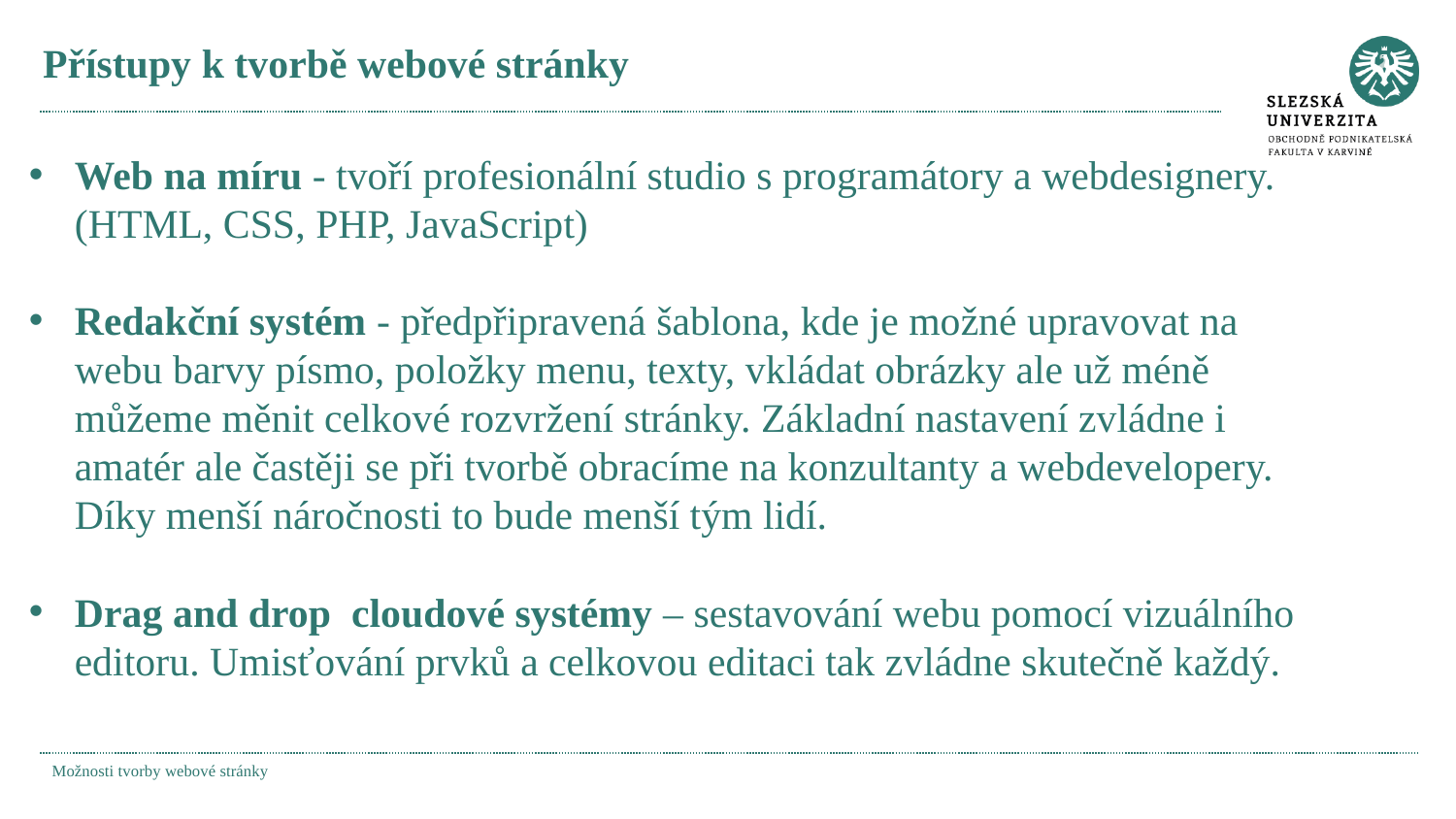

# Přístupy k tvorbě webové stránky
Web na míru - tvoří profesionální studio s programátory a webdesignery. (HTML, CSS, PHP, JavaScript)
Redakční systém - předpřipravená šablona, kde je možné upravovat na webu barvy písmo, položky menu, texty, vkládat obrázky ale už méně můžeme měnit celkové rozvržení stránky. Základní nastavení zvládne i amatér ale častěji se při tvorbě obracíme na konzultanty a webdevelopery. Díky menší náročnosti to bude menší tým lidí.
Drag and drop  cloudové systémy – sestavování webu pomocí vizuálního editoru. Umisťování prvků a celkovou editaci tak zvládne skutečně každý.

Možnosti tvorby webové stránky